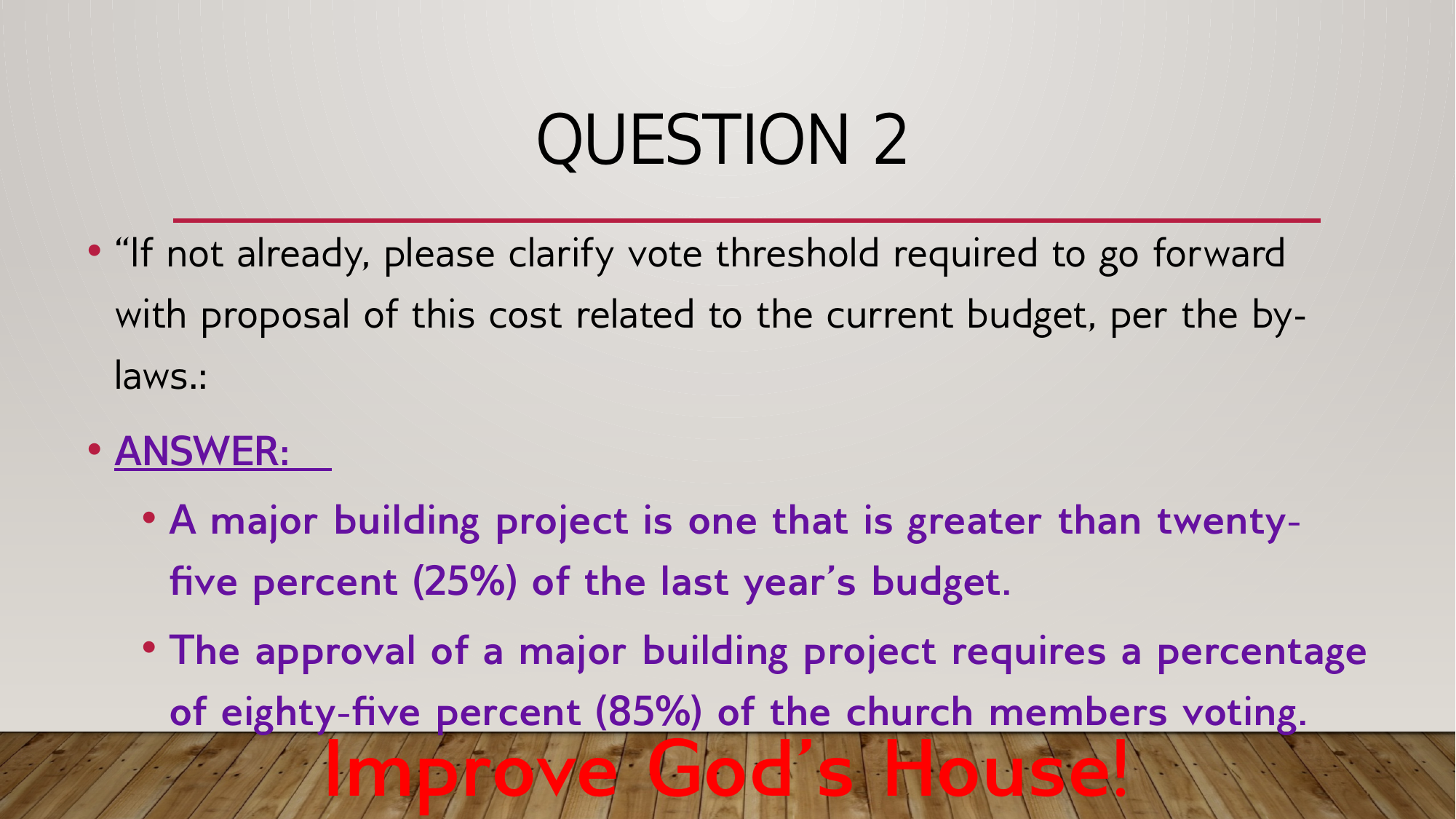

# Question 2
“If not already, please clarify vote threshold required to go forward with proposal of this cost related to the current budget, per the by-laws.:
ANSWER:
A major building project is one that is greater than twenty-five percent (25%) of the last year’s budget.
The approval of a major building project requires a percentage of eighty-five percent (85%) of the church members voting.
Improve God’s House!